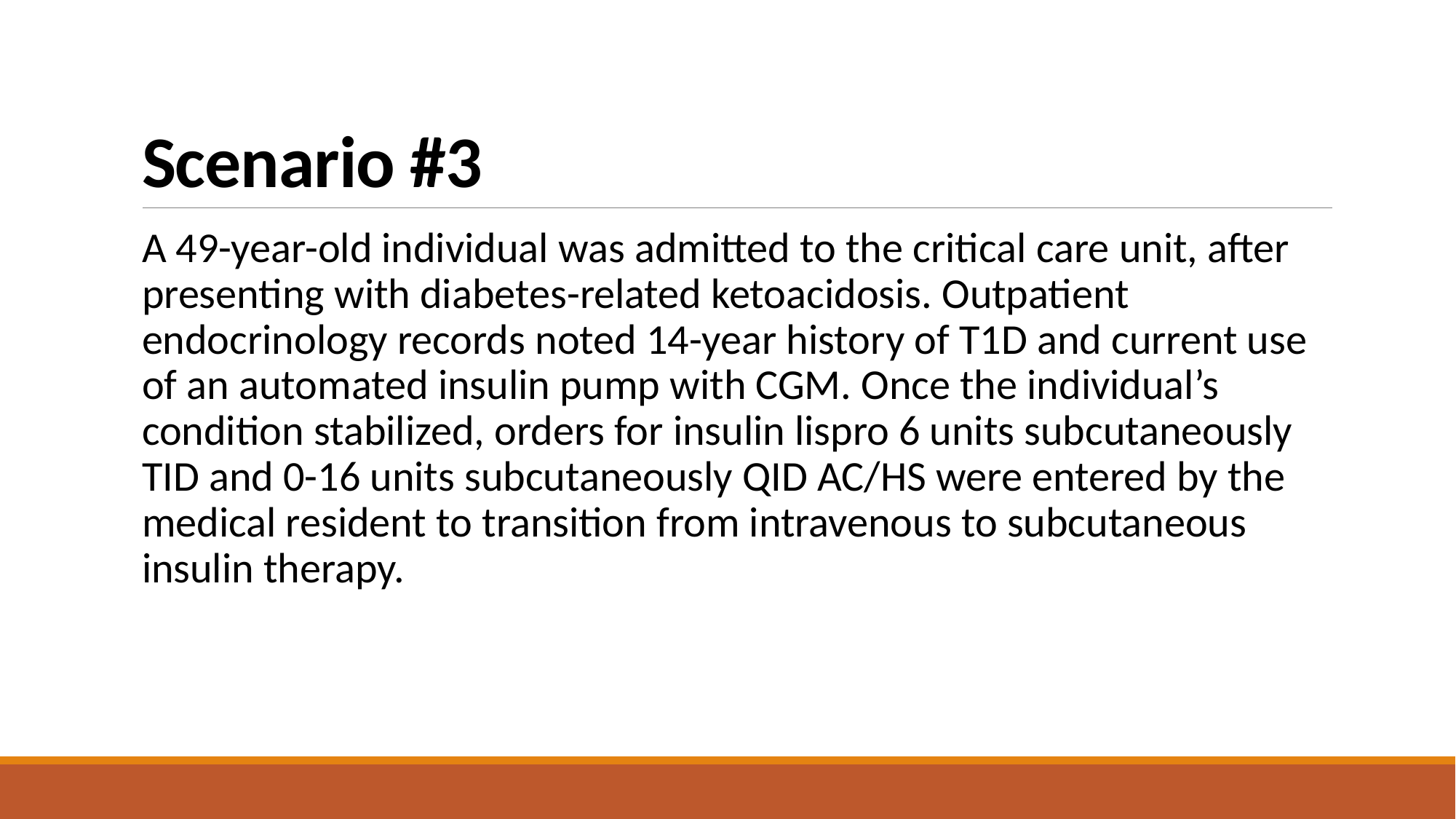

# Scenario #3
A 49-year-old individual was admitted to the critical care unit, after presenting with diabetes-related ketoacidosis. Outpatient endocrinology records noted 14-year history of T1D and current use of an automated insulin pump with CGM. Once the individual’s condition stabilized, orders for insulin lispro 6 units subcutaneously TID and 0-16 units subcutaneously QID AC/HS were entered by the medical resident to transition from intravenous to subcutaneous insulin therapy.